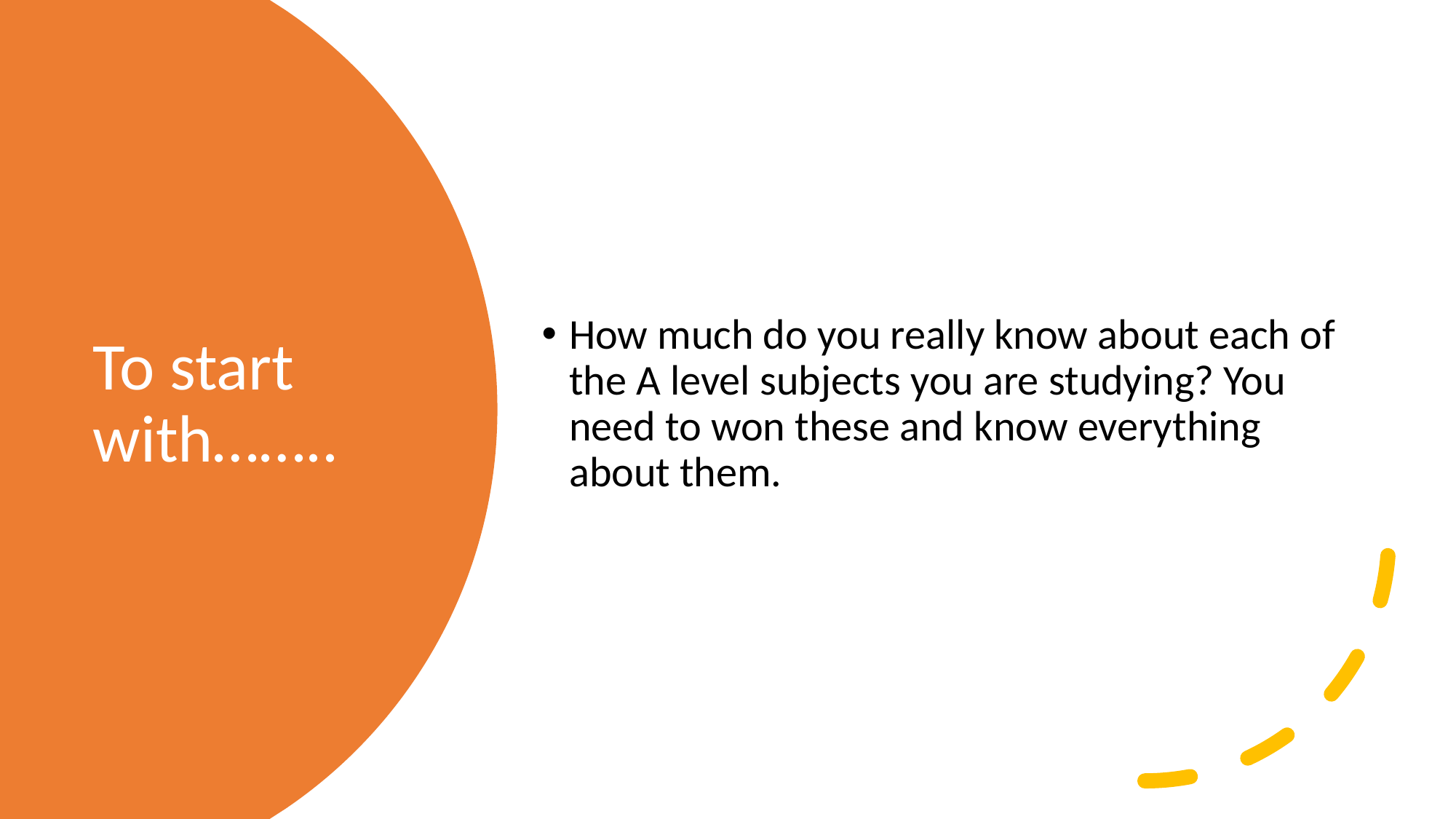

How much do you really know about each of the A level subjects you are studying? You need to won these and know everything about them.
# To start with……..